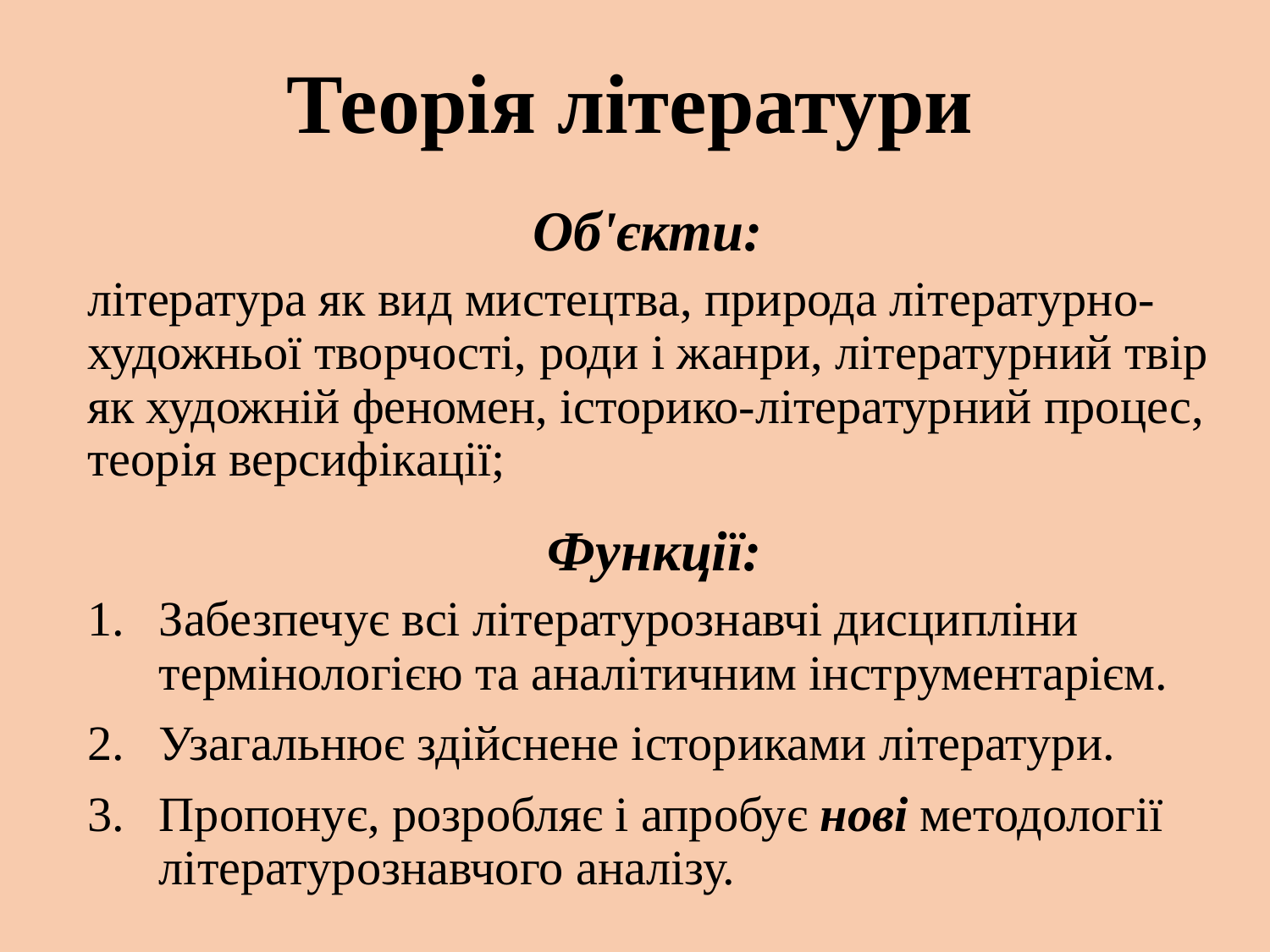

# Теорія літератури
Об'єкти:
література як вид мистецтва, природа літературно-художньої творчості, роди і жанри, літературний твір як художній феномен, історико-літературний процес, теорія версифікації;
Функції:
Забезпечує всі літературознавчі дисципліни  термінологією та аналітичним інструментарієм.
Узагальнює здійснене істориками літератури.
Пропонує, розробляє і апробує нові методології літературознавчого аналізу.